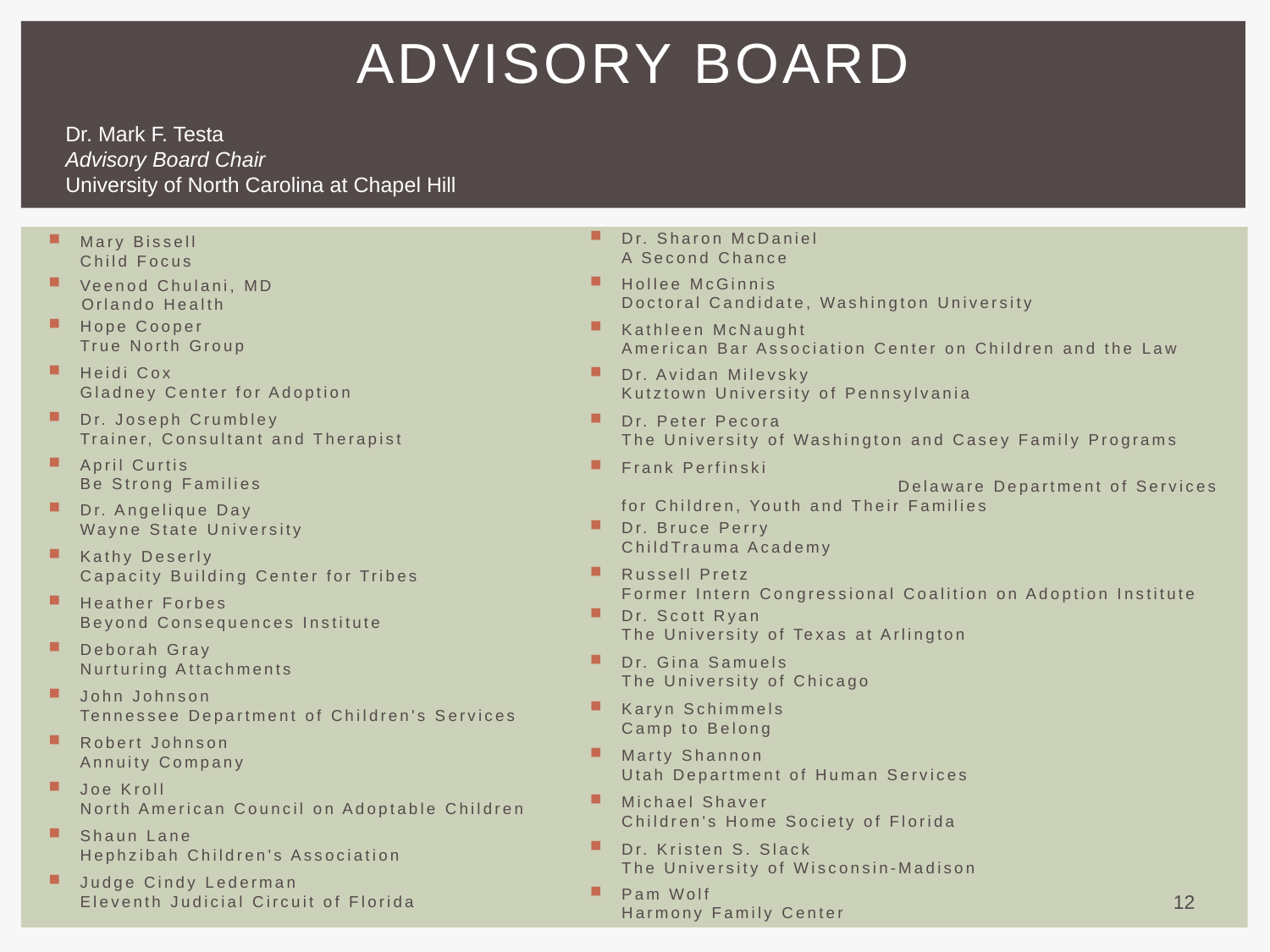

# Advisory Board

Dr. Mark F. Testa
Advisory Board Chair
University of North Carolina at Chapel Hill

Dr. Sharon McDaniel
A Second Chance
Hollee McGinnis
Doctoral Candidate, Washington University
Kathleen McNaught
American Bar Association Center on Children and the Law
Dr. Avidan Milevsky
Kutztown University of Pennsylvania
Dr. Peter Pecora
The University of Washington and Casey Family Programs
Frank Perfinski                                                                                                           Delaware Department of Services for Children, Youth and Their Families
Dr. Bruce Perry
ChildTrauma Academy
Russell Pretz
Former Intern Congressional Coalition on Adoption Institute
Dr. Scott Ryan
The University of Texas at Arlington
Dr. Gina Samuels
The University of Chicago
Karyn Schimmels
Camp to Belong
Marty Shannon
Utah Department of Human Services
Michael Shaver
Children's Home Society of Florida
Dr. Kristen S. Slack
The University of Wisconsin-Madison
Pam Wolf
Harmony Family Center

Mary Bissell
Child Focus
Veenod Chulani, MD
Orlando Health
Hope Cooper
True North Group
Heidi Cox
Gladney Center for Adoption
Dr. Joseph Crumbley
Trainer, Consultant and Therapist
April Curtis
Be Strong Families
Dr. Angelique Day
Wayne State University
Kathy Deserly
Capacity Building Center for Tribes
Heather Forbes
Beyond Consequences Institute
Deborah Gray
Nurturing Attachments
John Johnson
Tennessee Department of Children's Services
Robert Johnson
Annuity Company
Joe Kroll
North American Council on Adoptable Children
Shaun Lane
Hephzibah Children's Association
Judge Cindy Lederman
Eleventh Judicial Circuit of Florida

12